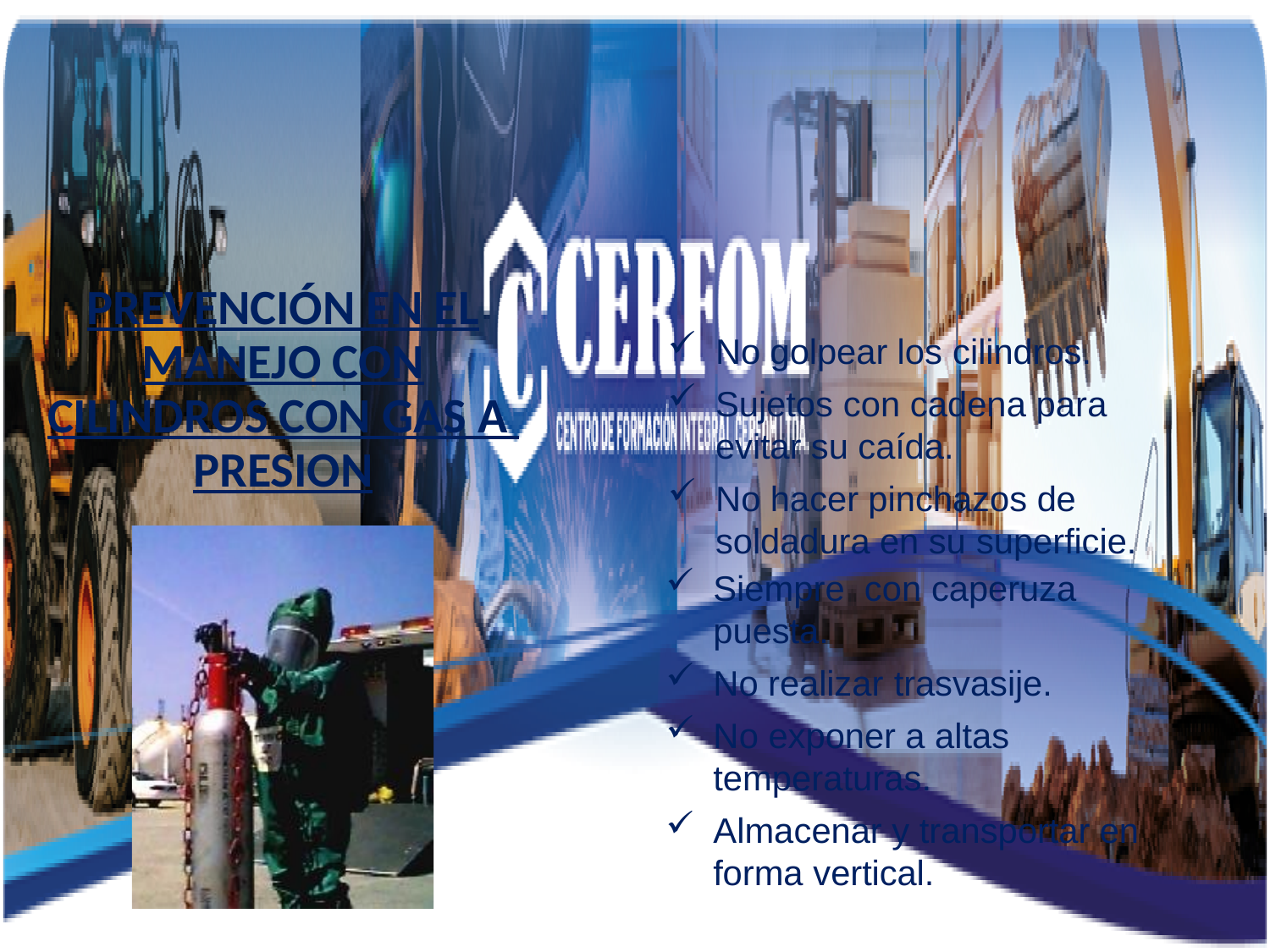

PREVENCIÓN EN EL MANEJO CON CILINDROS CON GAS A  PRESION
No golpear los cilindros.
Sujetos con cadena para
evitar su caída.
No hacer pinchazos de  soldadura en su superficie.

Siempre  con caperuza
puesta.
No realizar trasvasije.
No exponer a altas  temperaturas.
Almacenar y transportar en  forma vertical.